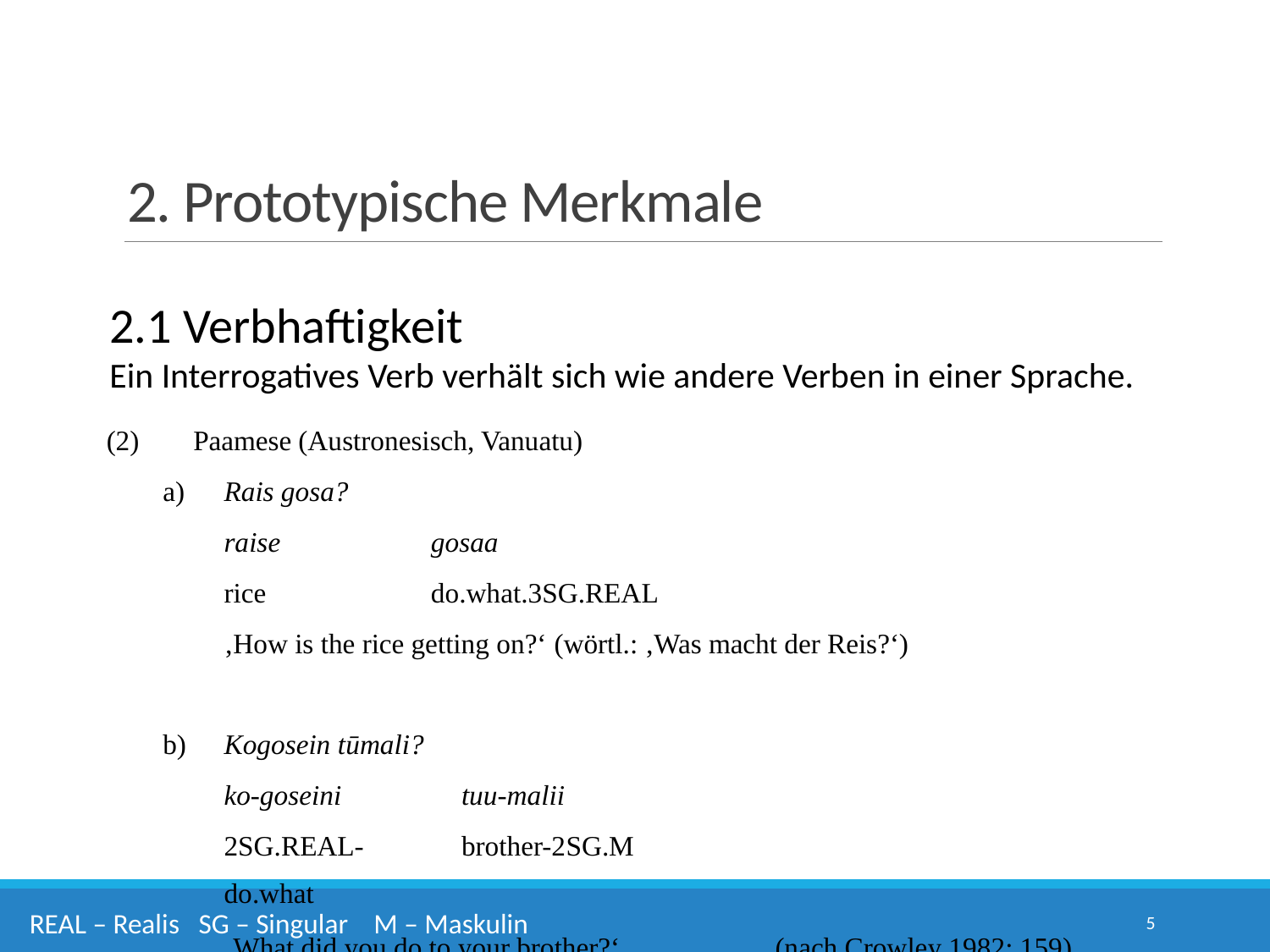

# 2. Prototypische Merkmale

2.1 Verbhaftigkeit
Ein Interrogatives Verb verhält sich wie andere Verben in einer Sprache.
| (2) |  | Paamese (Austronesisch, Vanuatu) |  |  |  |  |  |  |  |  |  |  |  |  |
| --- | --- | --- | --- | --- | --- | --- | --- | --- | --- | --- | --- | --- | --- | --- |
|  | a) |  | Rais gosa? |  |  |  |  |  |  |  |  |  |  |  |
|  |  |  | raise | gosaa |  |  |  |  |  |  |  |  |  |  |
|  |  |  | rice | do.what.3sg.real |  |  |  |  |  |  |  |  |  |  |
|  |  |  | ‚How is the rice getting on?‘ (wörtl.: ‚Was macht der Reis?‘) |  |  |  |  |  |  |  |  |  |  |  |
|  |  |  |  |  |  |  |  |  |  |  |  |  |  |  |
|  | b) |  | Kogosein tūmali? |  |  |  |  |  |  |  |  |  |  |  |
|  |  |  | ko-goseini |  | tuu-malii |  |  |  |  |  |  |  |  |  |
|  |  |  | 2sg.real-do.what |  | brother-2sg.m |  |  |  |  |  |  |  |  |  |
|  |  |  | ‚What did you do to your brother?‘ |  |  | (nach Crowley 1982: 159) | (nach Crowley 1982: 159) |  |  |  |  |  |  |  |
5
real – Realis   sg – Singular    m – Maskulin